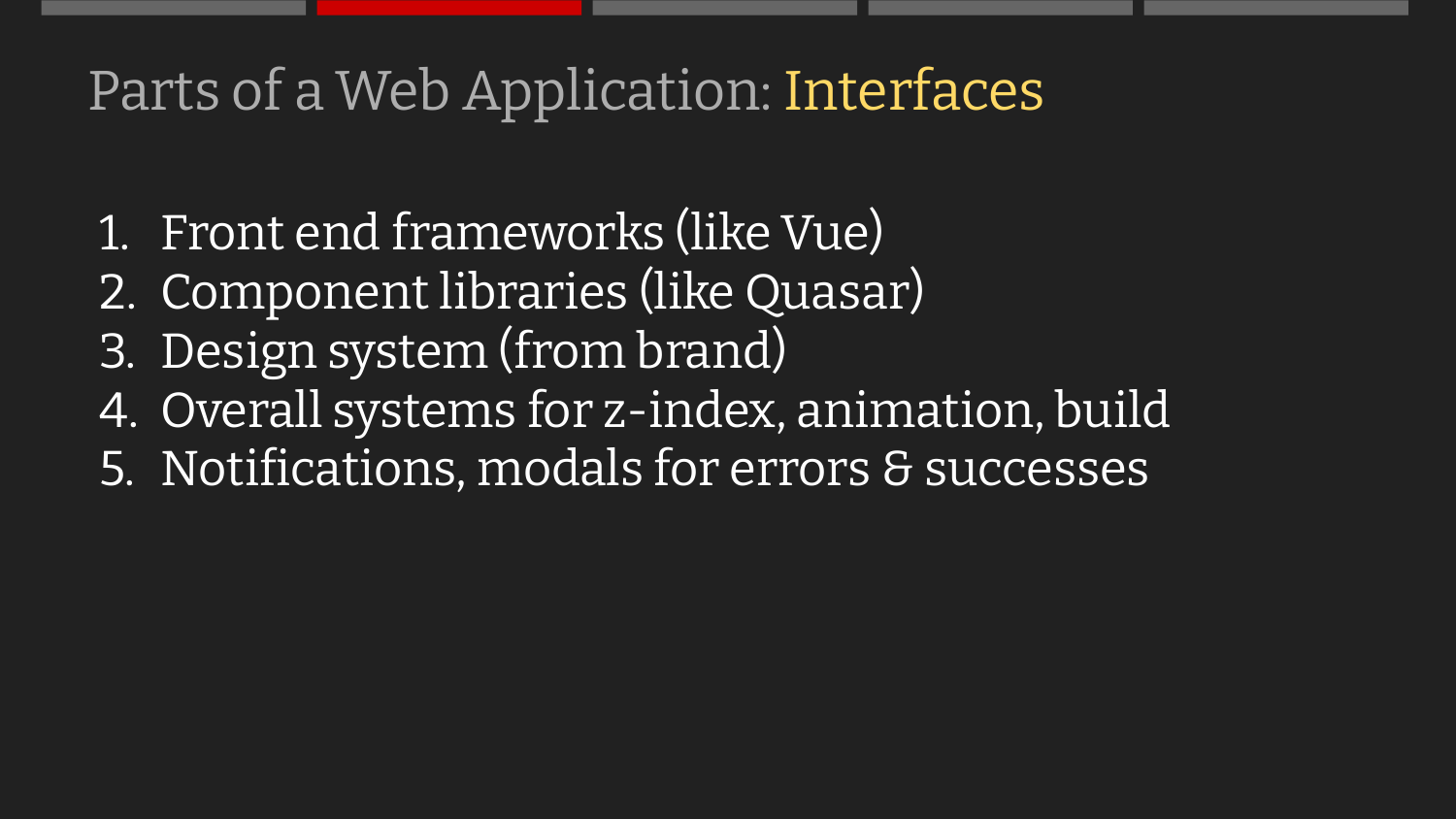

# Parts of a Web Application: Interfaces
Front end frameworks (like Vue)
Component libraries (like Quasar)
Design system (from brand)
Overall systems for z-index, animation, build
Notifications, modals for errors & successes